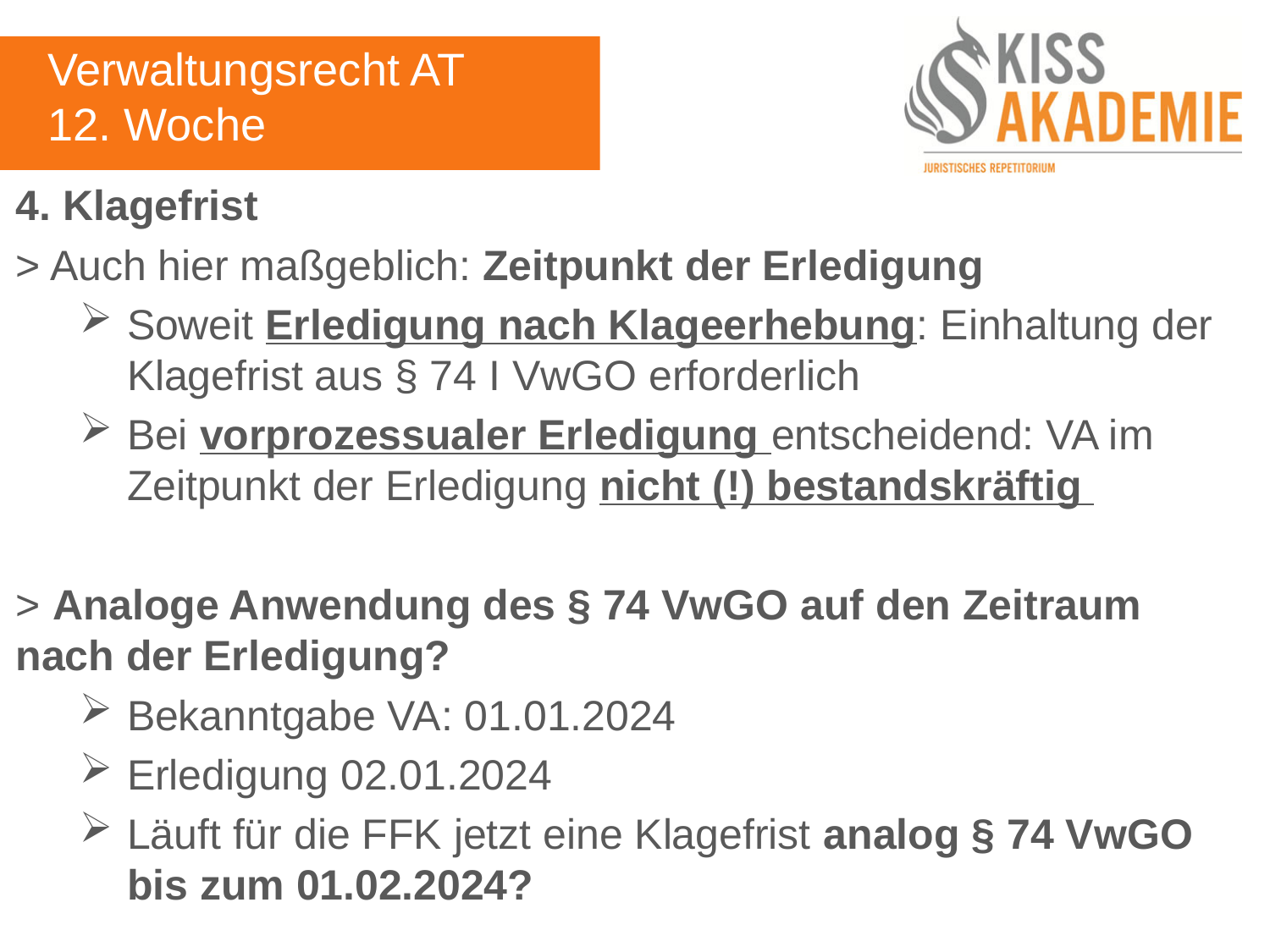

Verwaltungsrecht AT
12. Woche

4. Klagefrist
> Auch hier maßgeblich: Zeitpunkt der Erledigung
Soweit Erledigung nach Klageerhebung: Einhaltung der Klagefrist aus § 74 I VwGO erforderlich
Bei vorprozessualer Erledigung entscheidend: VA im Zeitpunkt der Erledigung nicht (!) bestandskräftig

> Analoge Anwendung des § 74 VwGO auf den Zeitraum nach der Erledigung?
Bekanntgabe VA: 01.01.2024
Erledigung 02.01.2024
Läuft für die FFK jetzt eine Klagefrist analog § 74 VwGO bis zum 01.02.2024?